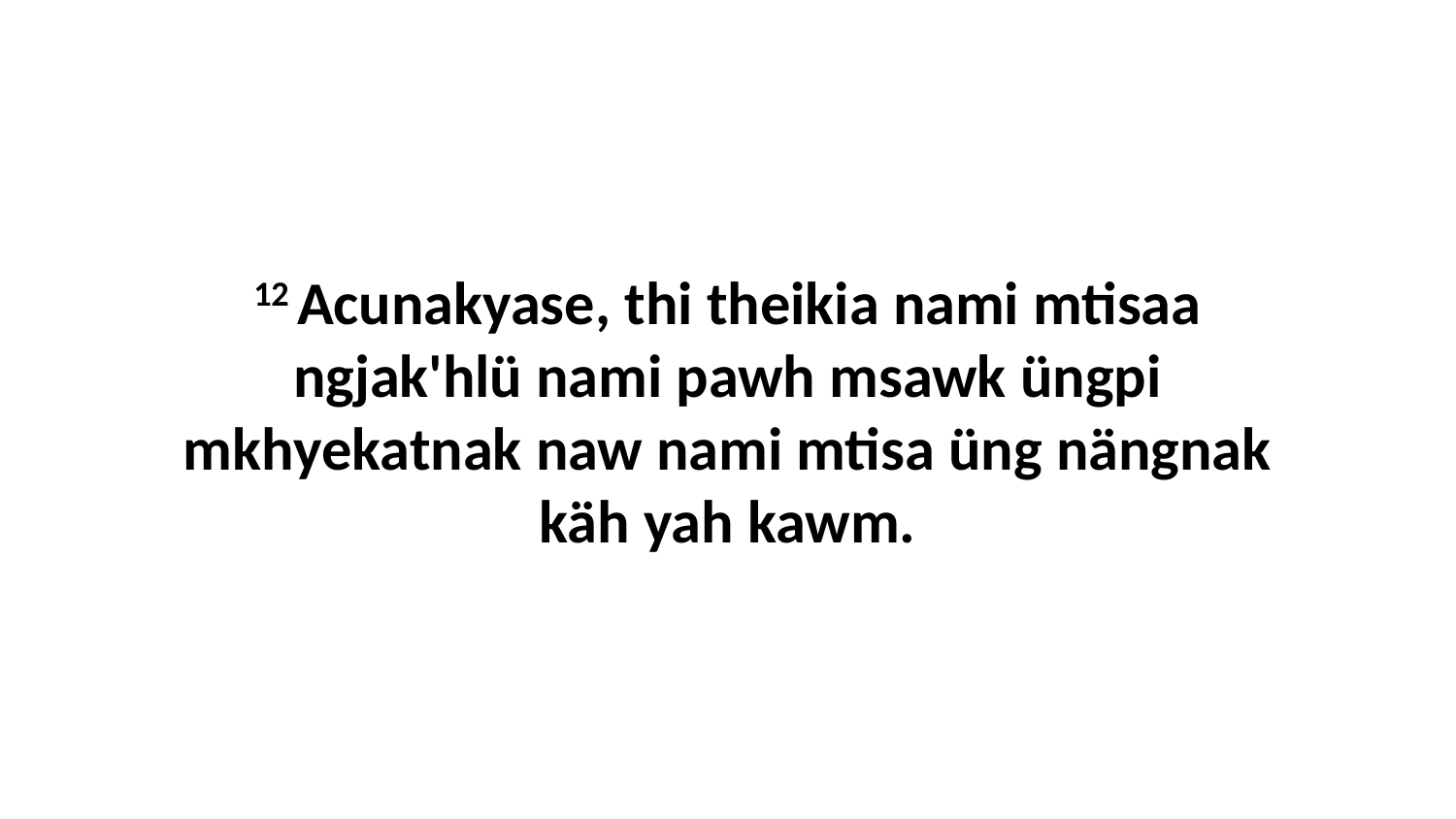

12 Acunakyase, thi theikia nami mtisaa ngjak'hlü nami pawh msawk üngpi mkhyekatnak naw nami mtisa üng nängnak käh yah kawm.